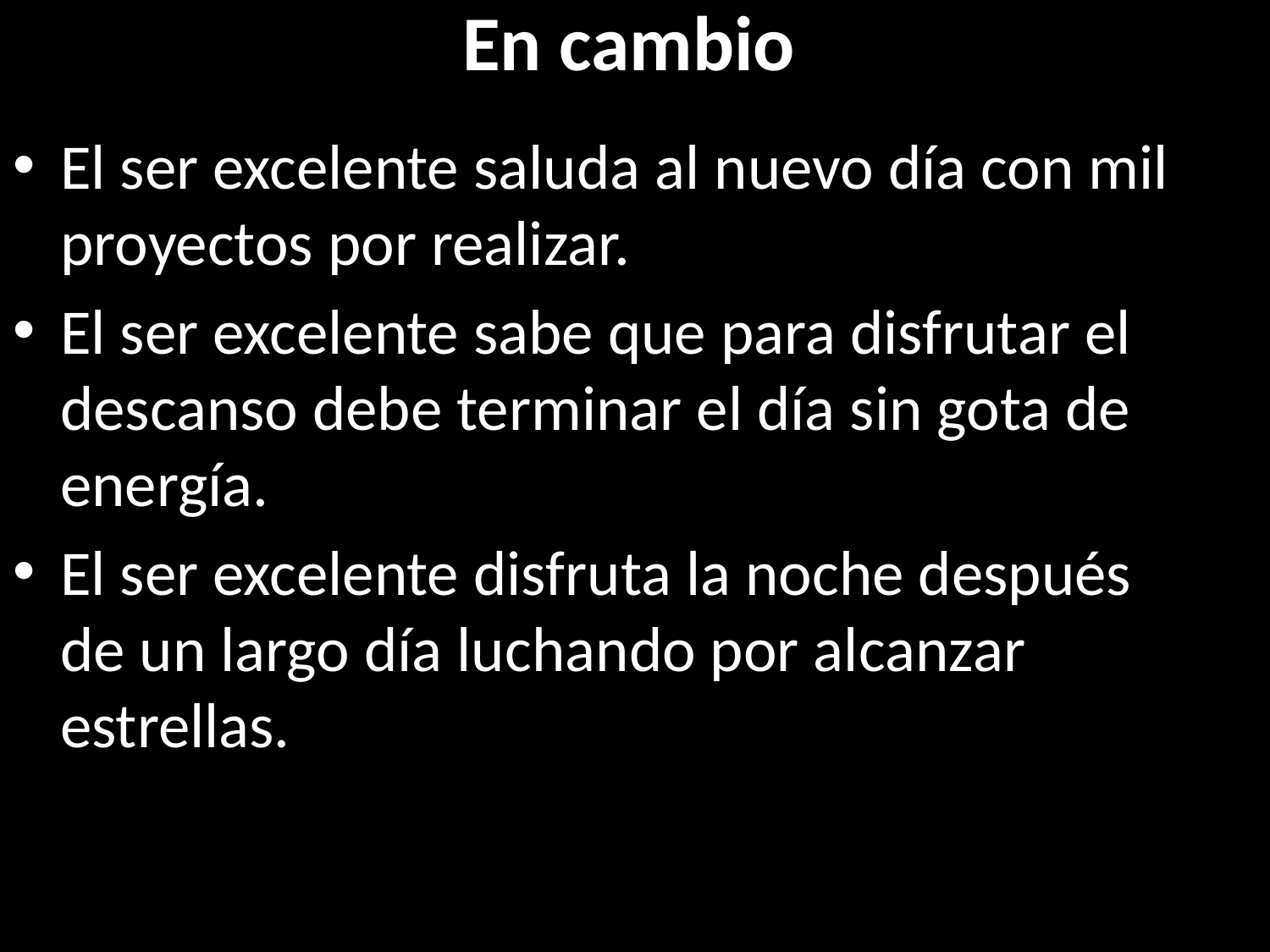

En cambio
El ser excelente saluda al nuevo día con mil proyectos por realizar.
El ser excelente sabe que para disfrutar el descanso debe terminar el día sin gota de energía.
El ser excelente disfruta la noche después de un largo día luchando por alcanzar estrellas.